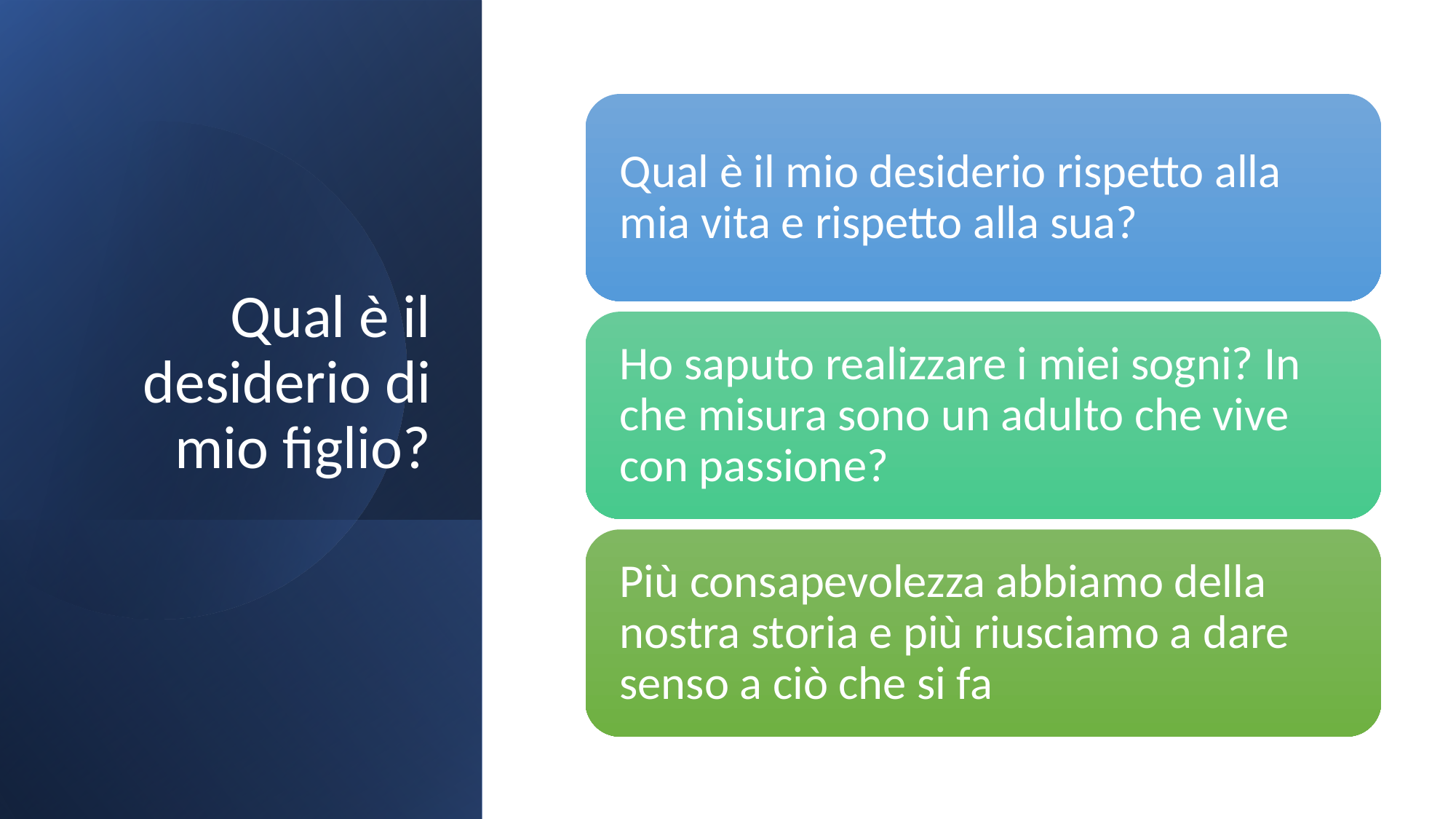

Qual è il mio desiderio rispetto alla mia vita e rispetto alla sua?
Ho saputo realizzare i miei sogni? In che misura sono un adulto che vive con passione?
Più consapevolezza abbiamo della nostra storia e più riusciamo a dare senso a ciò che si fa

# Qual è il desiderio di mio figlio?